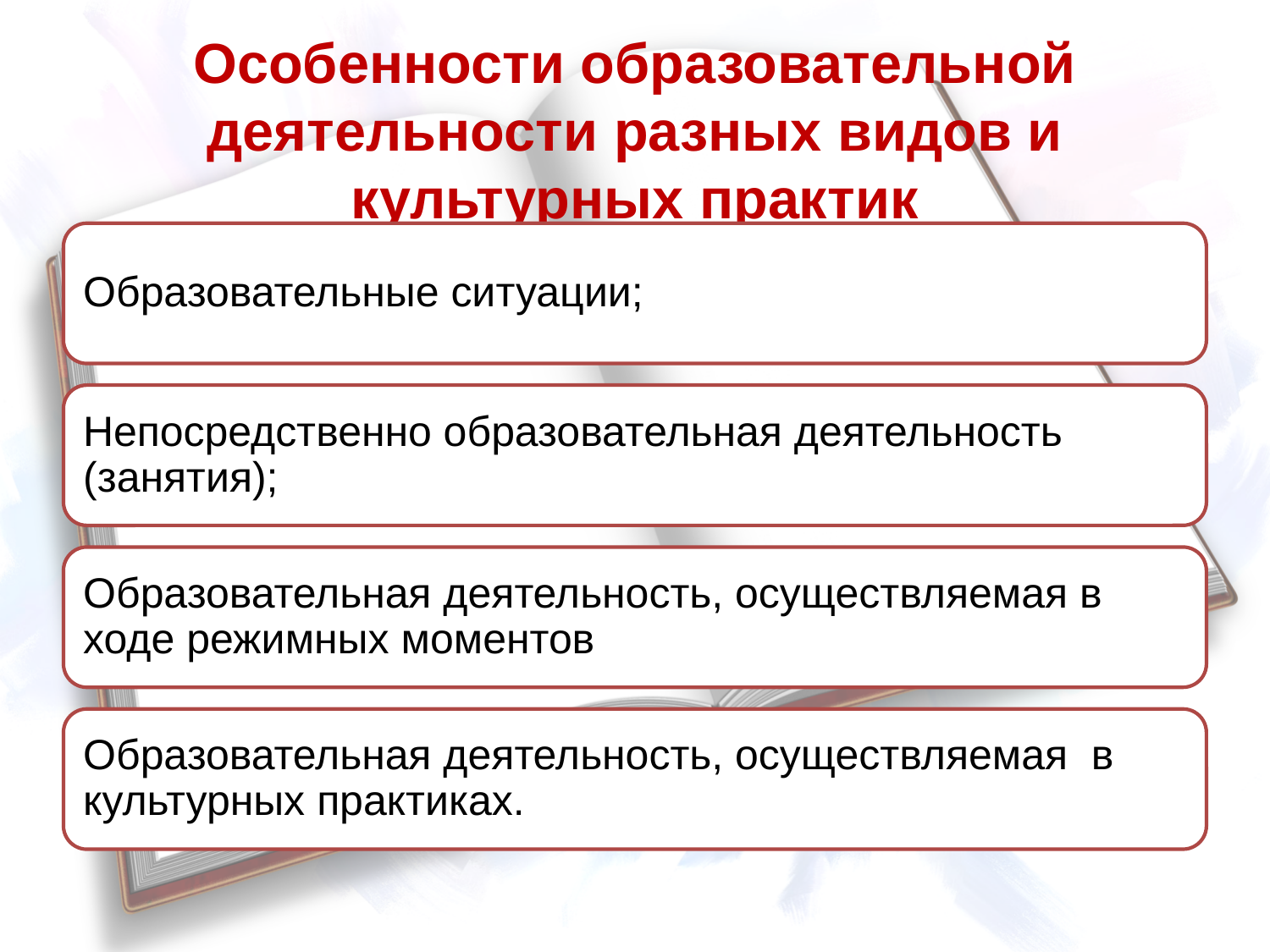

# Особенности образовательной деятельности разных видов и культурных практик
Образовательные ситуации;
Непосредственно образовательная деятельность (занятия);
Образовательная деятельность, осуществляемая в ходе режимных моментов
Образовательная деятельность, осуществляемая  в культурных практиках.